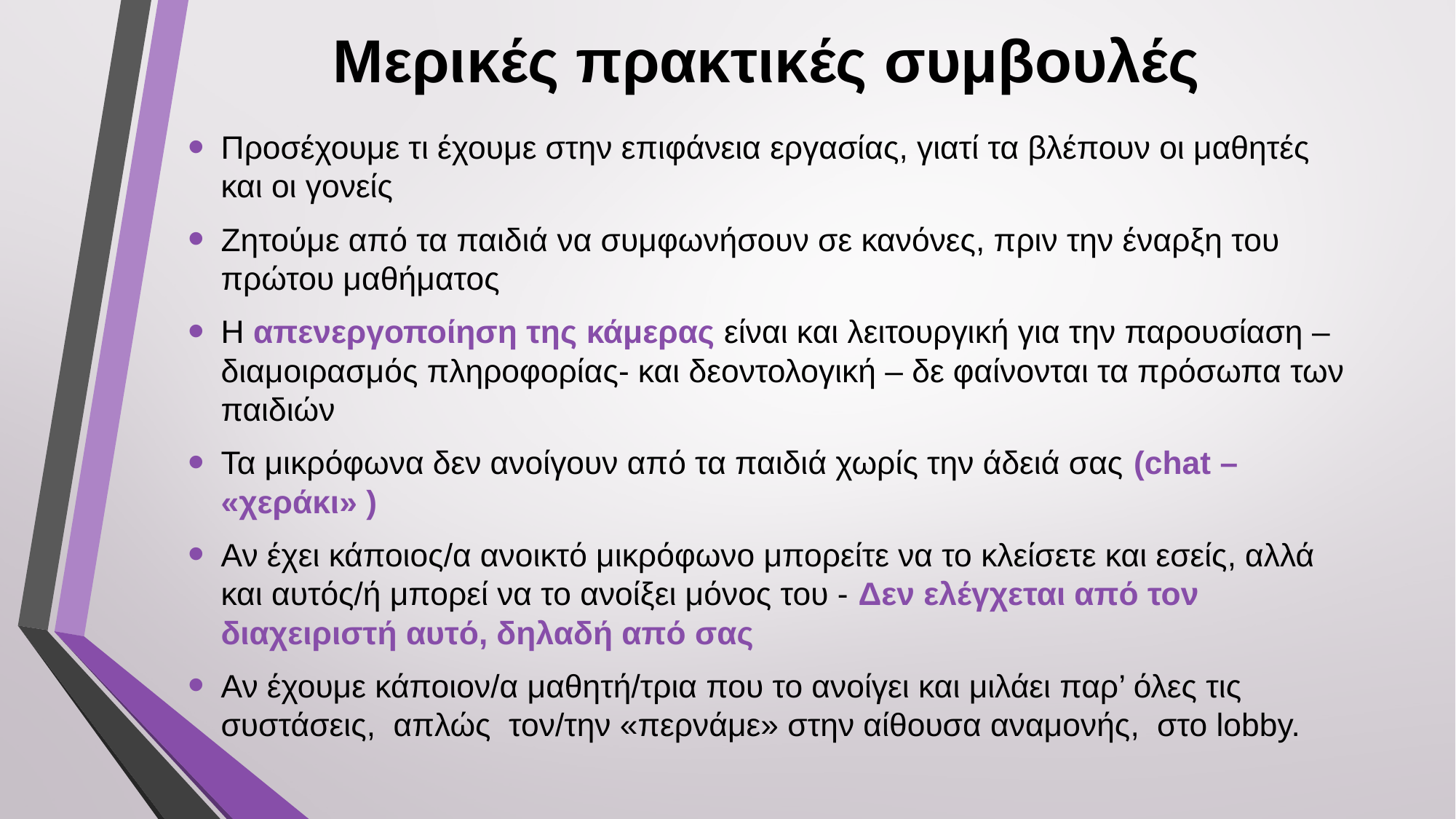

# Μερικές πρακτικές συμβουλές
Προσέχουμε τι έχουμε στην επιφάνεια εργασίας, γιατί τα βλέπουν οι μαθητές και οι γονείς
Ζητούμε από τα παιδιά να συμφωνήσουν σε κανόνες, πριν την έναρξη του πρώτου μαθήματος
Η απενεργοποίηση της κάμερας είναι και λειτουργική για την παρουσίαση – διαμοιρασμός πληροφορίας- και δεοντολογική – δε φαίνονται τα πρόσωπα των παιδιών
Τα μικρόφωνα δεν ανοίγουν από τα παιδιά χωρίς την άδειά σας (chat – «χεράκι» )
Αν έχει κάποιος/α ανοικτό μικρόφωνο μπορείτε να το κλείσετε και εσείς, αλλά και αυτός/ή μπορεί να το ανοίξει μόνος του - Δεν ελέγχεται από τον διαχειριστή αυτό, δηλαδή από σας
Αν έχουμε κάποιον/α μαθητή/τρια που το ανοίγει και μιλάει παρ’ όλες τις συστάσεις,  απλώς  τον/την «περνάμε» στην αίθουσα αναμονής,  στο lobby.